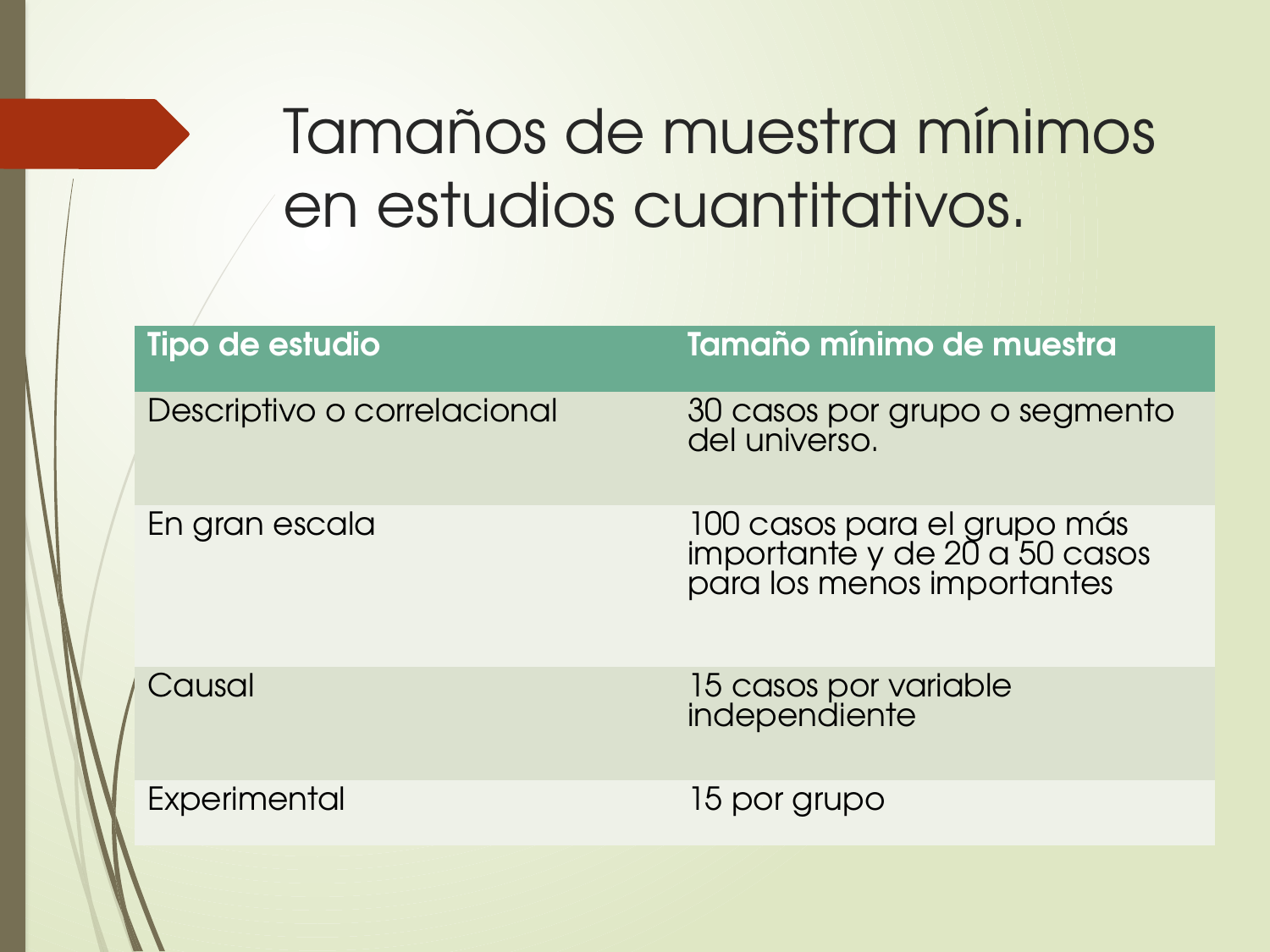

# Tamaños de muestra mínimos en estudios cuantitativos.
| Tipo de estudio | Tamaño mínimo de muestra |
| --- | --- |
| Descriptivo o correlacional | 30 casos por grupo o segmento del universo. |
| En gran escala | 100 casos para el grupo más importante y de 20 a 50 casos para los menos importantes |
| Causal | 15 casos por variable independiente |
| Experimental | 15 por grupo |